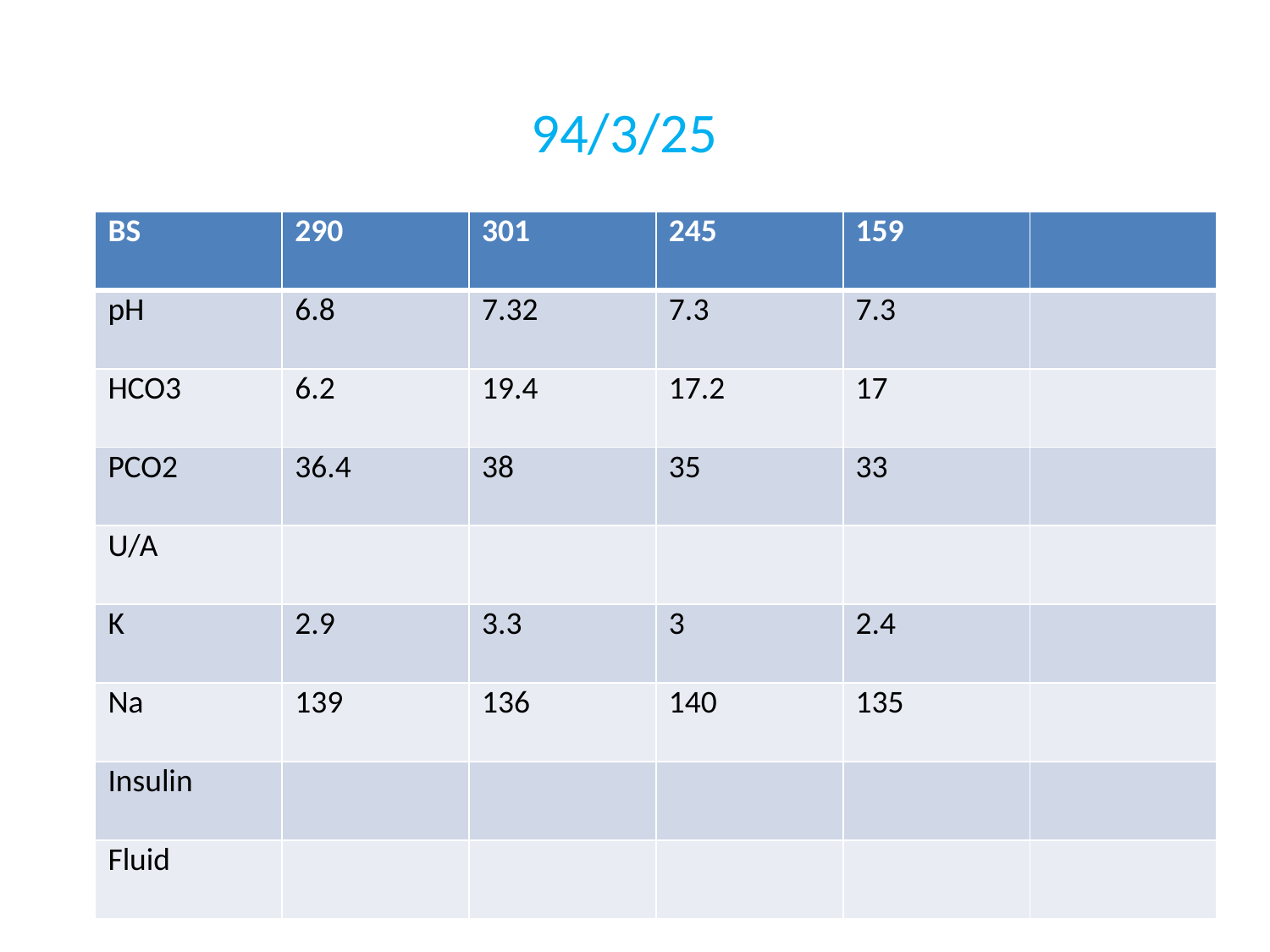

94/3/25
| BS | 290 | 301 | 245 | 159 |  |
| --- | --- | --- | --- | --- | --- |
| pH | 6.8 | 7.32 | 7.3 | 7.3 |  |
| HCO3 | 6.2 | 19.4 | 17.2 | 17 |  |
| PCO2 | 36.4 | 38 | 35 | 33 |  |
| U/A |  |  |  |  |  |
| K | 2.9 | 3.3 | 3 | 2.4 |  |
| Na | 139 | 136 | 140 | 135 |  |
| Insulin |  |  |  |  |  |
| Fluid |  |  |  |  |  |